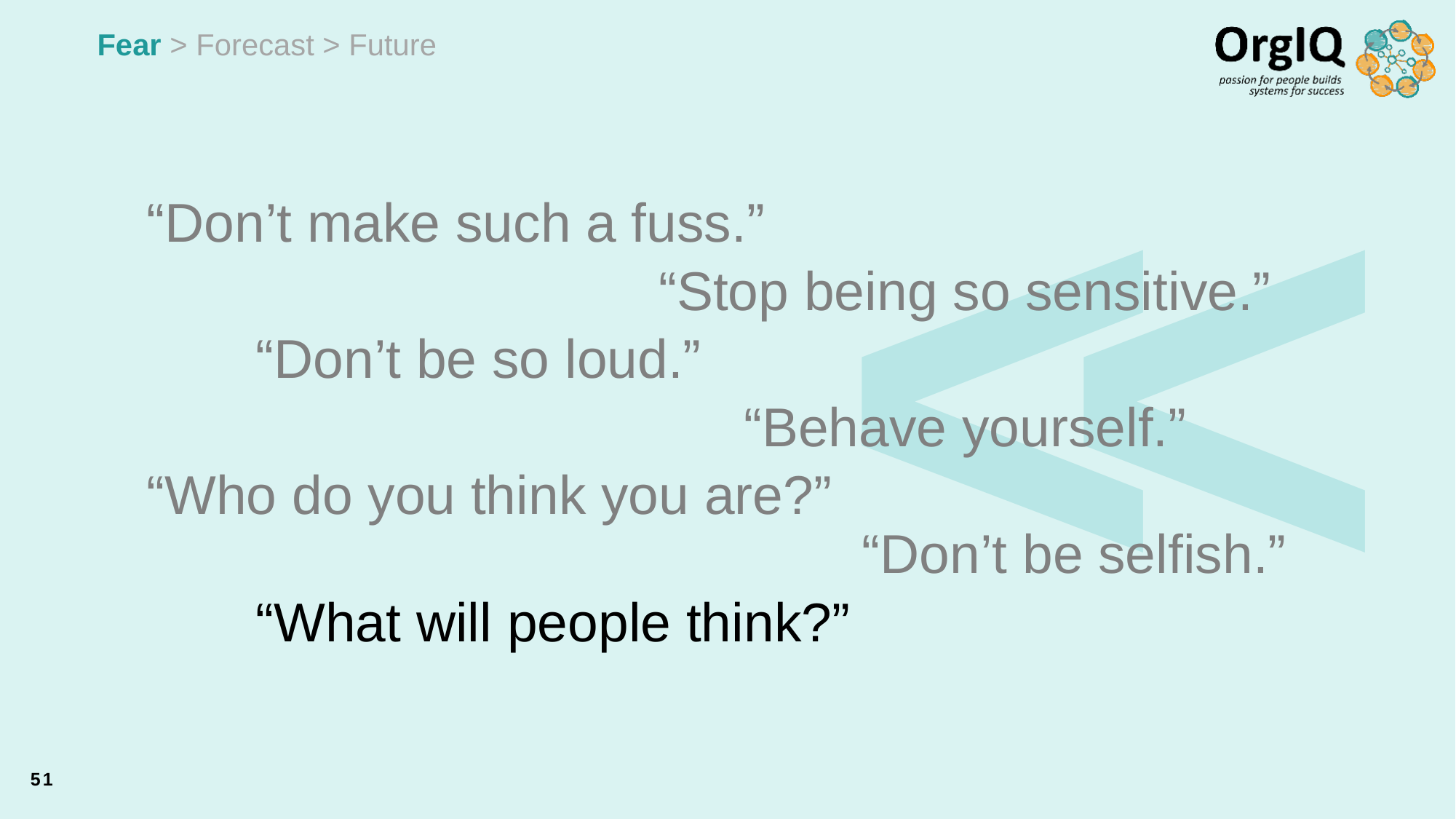

Fear > Forecast > Future
#
“Don’t make such a fuss.”
				“Stop being so sensitive.”
“Don’t be so loud.”
				“Behave yourself.”
“Who do you think you are?”											“Don’t be selfish.”
“What will people think?”